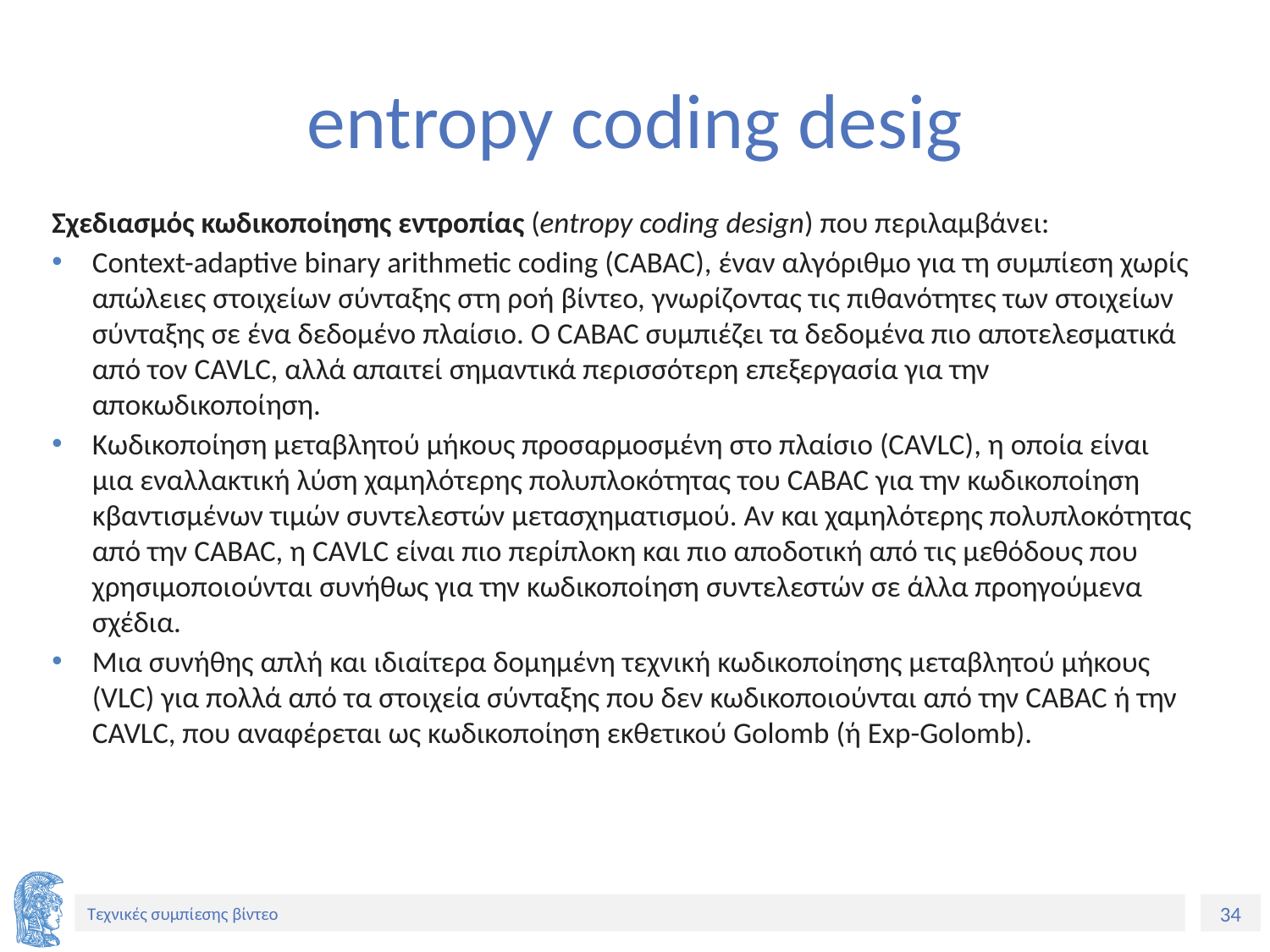

# entropy coding desig
Σχεδιασμός κωδικοποίησης εντροπίας (entropy coding design) που περιλαμβάνει:
Context-adaptive binary arithmetic coding (CABAC), έναν αλγόριθμο για τη συμπίεση χωρίς απώλειες στοιχείων σύνταξης στη ροή βίντεο, γνωρίζοντας τις πιθανότητες των στοιχείων σύνταξης σε ένα δεδομένο πλαίσιο. Ο CABAC συμπιέζει τα δεδομένα πιο αποτελεσματικά από τον CAVLC, αλλά απαιτεί σημαντικά περισσότερη επεξεργασία για την αποκωδικοποίηση.
Κωδικοποίηση μεταβλητού μήκους προσαρμοσμένη στο πλαίσιο (CAVLC), η οποία είναι μια εναλλακτική λύση χαμηλότερης πολυπλοκότητας του CABAC για την κωδικοποίηση κβαντισμένων τιμών συντελεστών μετασχηματισμού. Αν και χαμηλότερης πολυπλοκότητας από την CABAC, η CAVLC είναι πιο περίπλοκη και πιο αποδοτική από τις μεθόδους που χρησιμοποιούνται συνήθως για την κωδικοποίηση συντελεστών σε άλλα προηγούμενα σχέδια.
Μια συνήθης απλή και ιδιαίτερα δομημένη τεχνική κωδικοποίησης μεταβλητού μήκους (VLC) για πολλά από τα στοιχεία σύνταξης που δεν κωδικοποιούνται από την CABAC ή την CAVLC, που αναφέρεται ως κωδικοποίηση εκθετικού Golomb (ή Exp-Golomb).